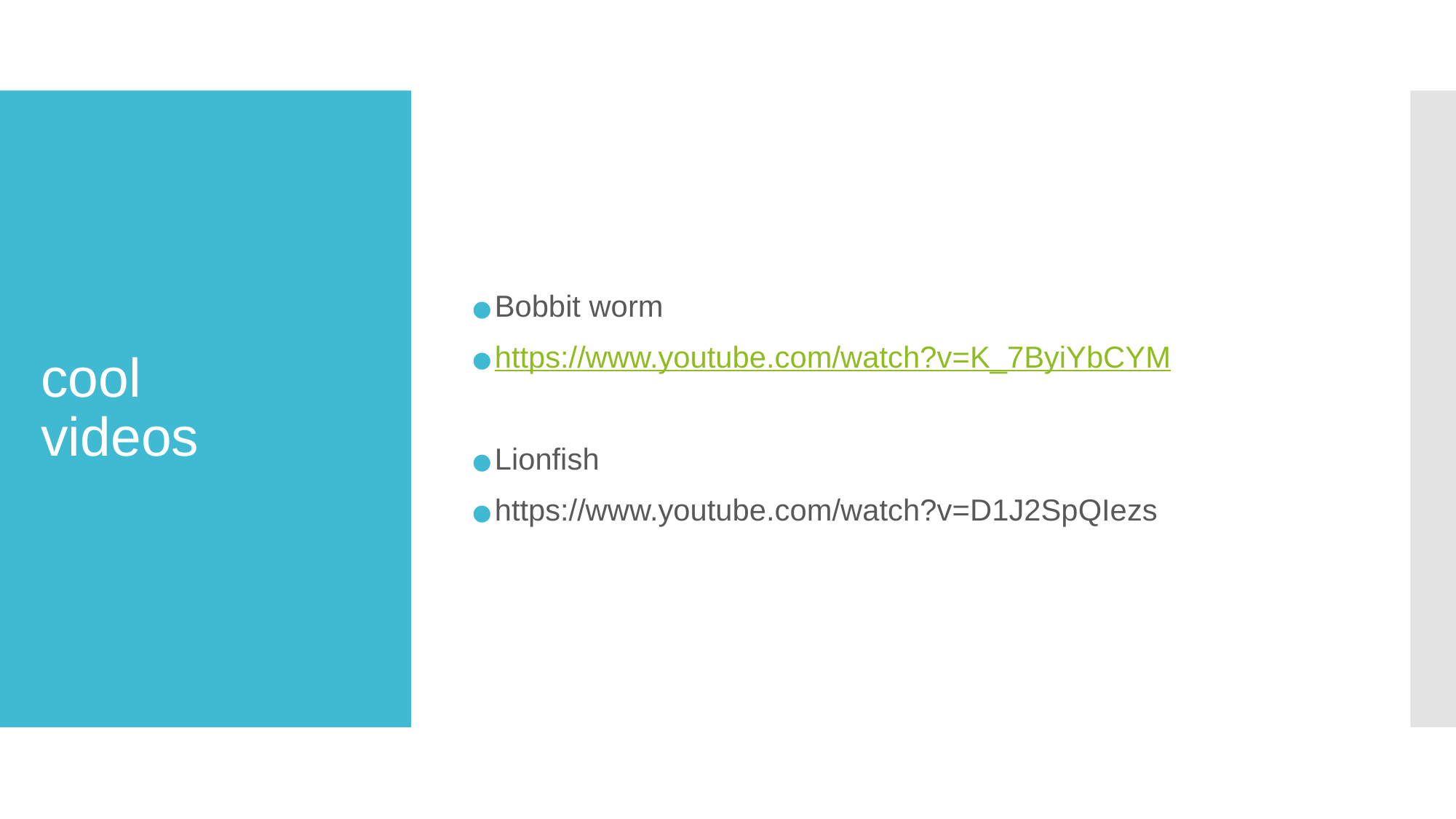

Bobbit worm
https://www.youtube.com/watch?v=K_7ByiYbCYM

Lionfish
https://www.youtube.com/watch?v=D1J2SpQIezs
# cool videos